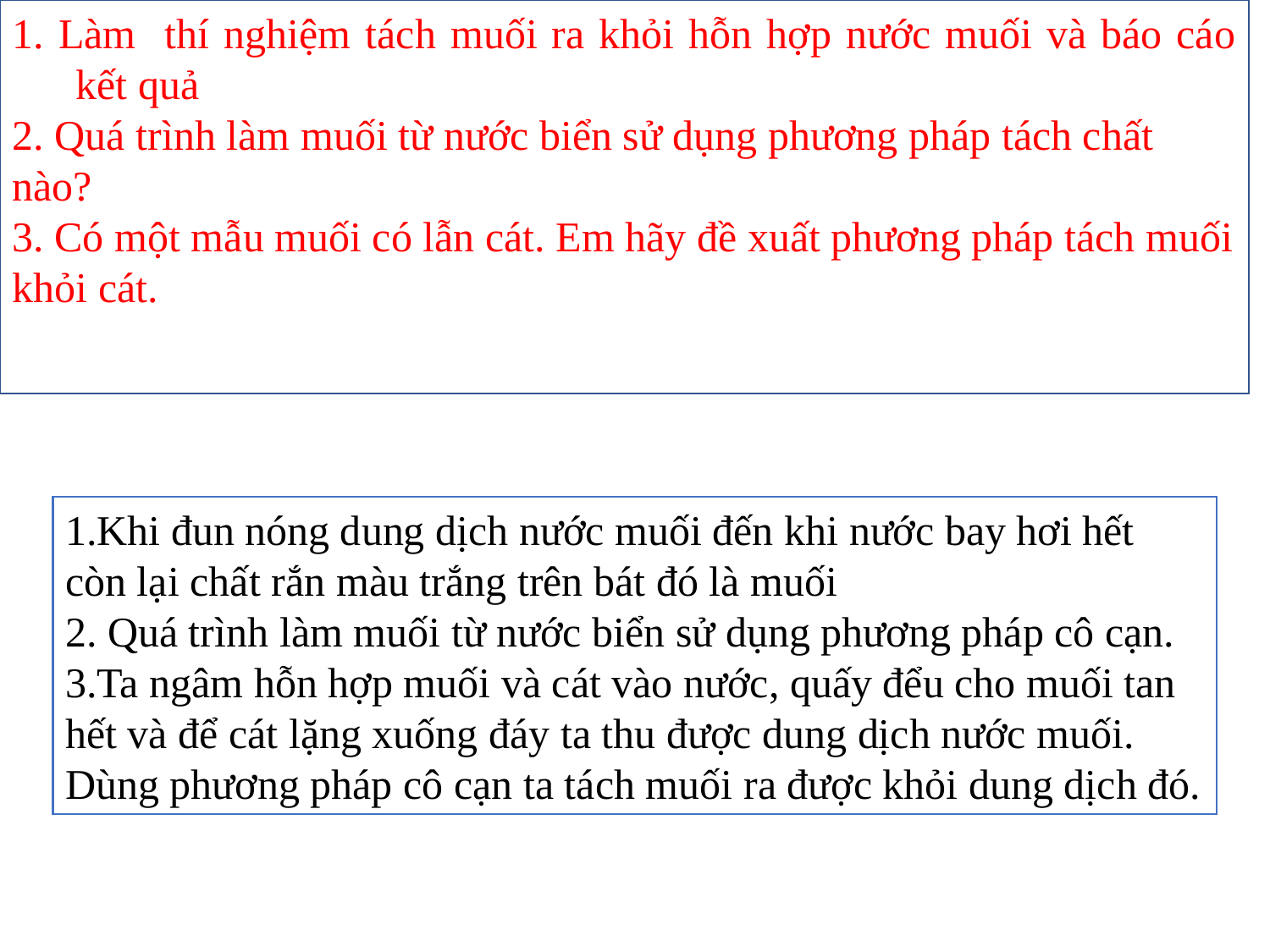

1. Làm  thí nghiệm tách muối ra khỏi hỗn hợp nước muối và báo cáo kết quả
2. Quá trình làm muối từ nước biển sử dụng phương pháp tách chất nào?
3. Có một mẫu muối có lẫn cát. Em hãy đề xuất phương pháp tách muối khỏi cát.

1.Khi đun nóng dung dịch nước muối đến khi nước bay hơi hết còn lại chất rắn màu trắng trên bát đó là muối
2. Quá trình làm muối từ nước biển sử dụng phương pháp cô cạn.
3.Ta ngâm hỗn hợp muối và cát vào nước, quấy đểu cho muối tan hết và để cát lặng xuống đáy ta thu được dung dịch nước muối. Dùng phương pháp cô cạn ta tách muối ra được khỏi dung dịch đó.